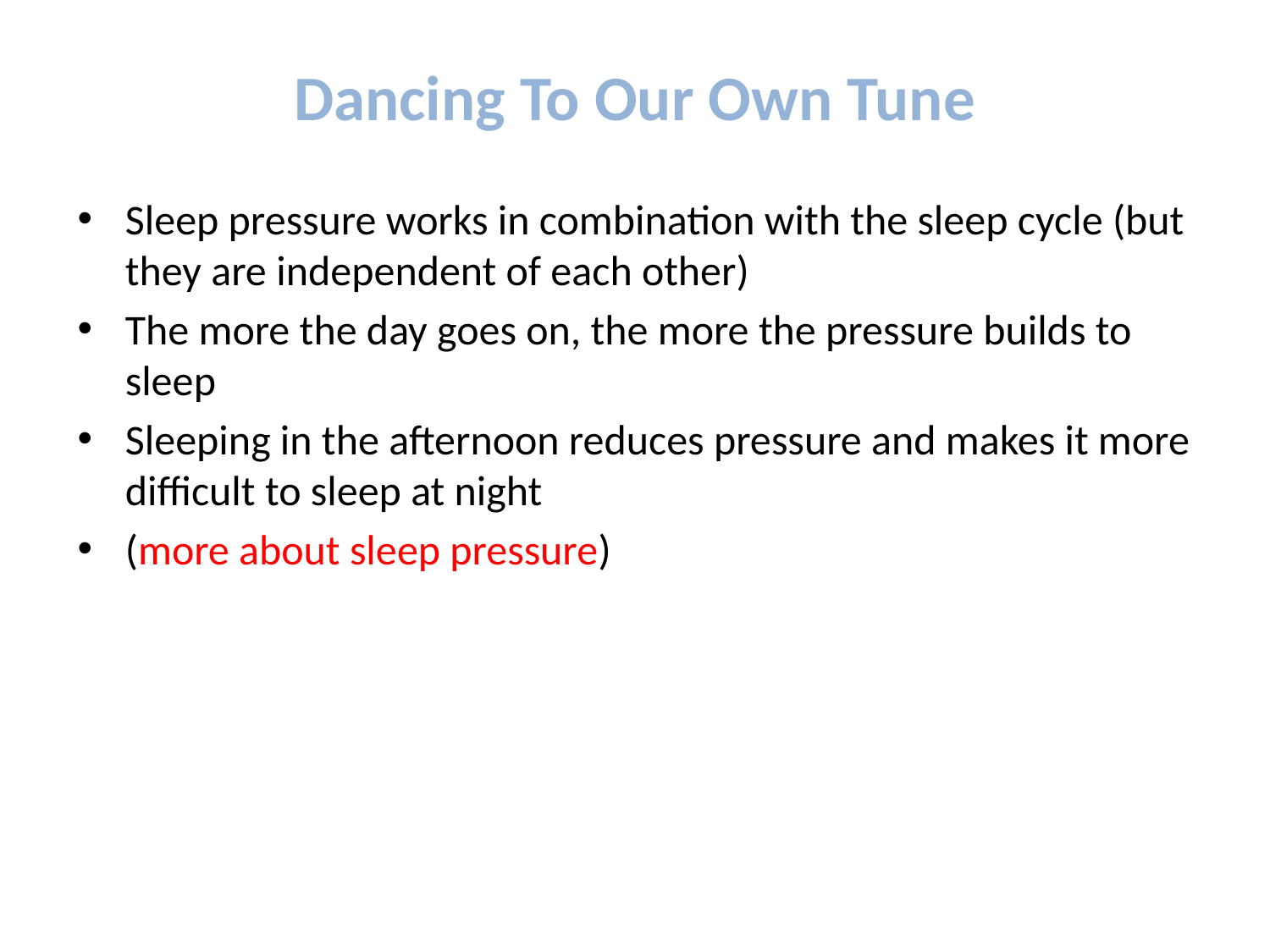

# Dancing To Our Own Tune
Sleep pressure works in combination with the sleep cycle (but they are independent of each other)
The more the day goes on, the more the pressure builds to sleep
Sleeping in the afternoon reduces pressure and makes it more difficult to sleep at night
(more about sleep pressure)